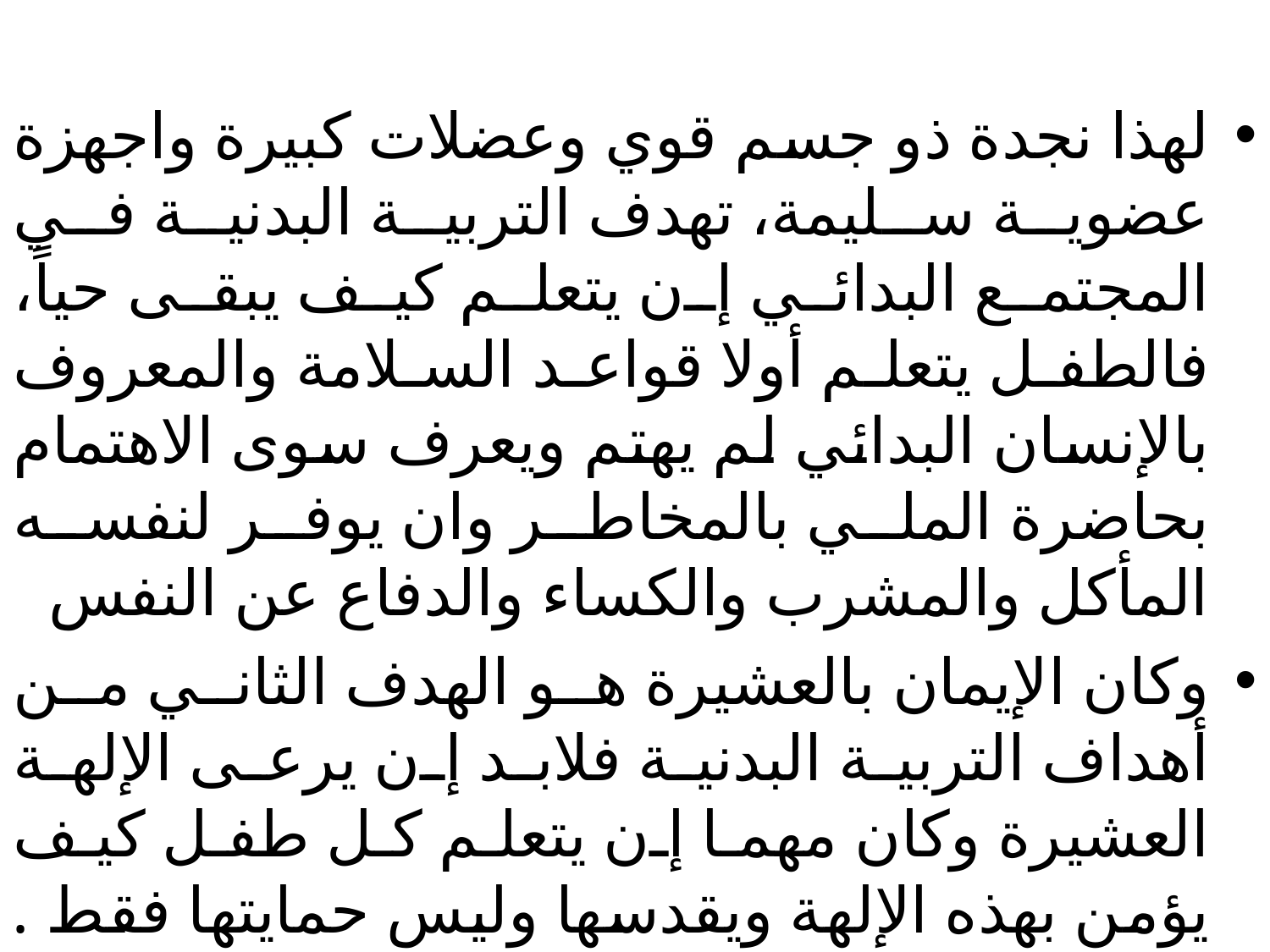

لهذا نجدة ذو جسم قوي وعضلات كبیرة واجهزة عضویة سلیمة، تهدف التربیة البدنیة في المجتمع البدائي إن یتعلم كیف یبقى حیاً، فالطفل یتعلم أولا قواعد السلامة والمعروف بالإنسان البدائي لم یهتم ویعرف سوى الاهتمام بحاضرة الملي بالمخاطر وان یوفر لنفسه المأكل والمشرب والكساء والدفاع عن النفس
وكان الإیمان بالعشیرة هو الهدف الثاني من أهداف التربیة البدنیة فلابد إن یرعى الإلهة العشیرة وكان مهما إن یتعلم كل طفل كیف یؤمن بهذه الإلهة ویقدسها ولیس حمایتها فقط .